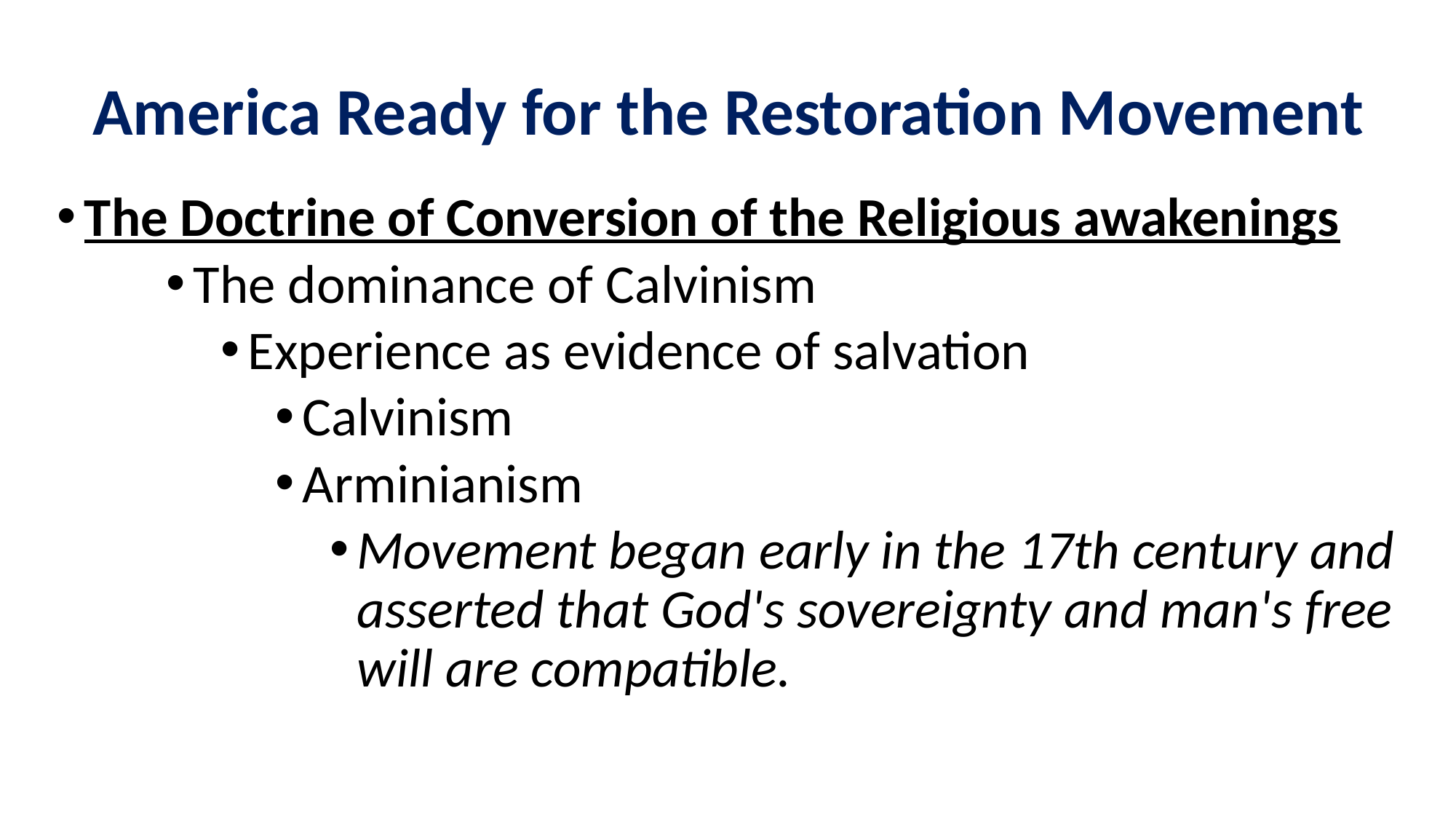

# America Ready for the Restoration Movement
The Doctrine of Conversion of the Religious awakenings
The dominance of Calvinism
Experience as evidence of salvation
Calvinism
Arminianism
Movement began early in the 17th century and asserted that God's sovereignty and man's free will are compatible.